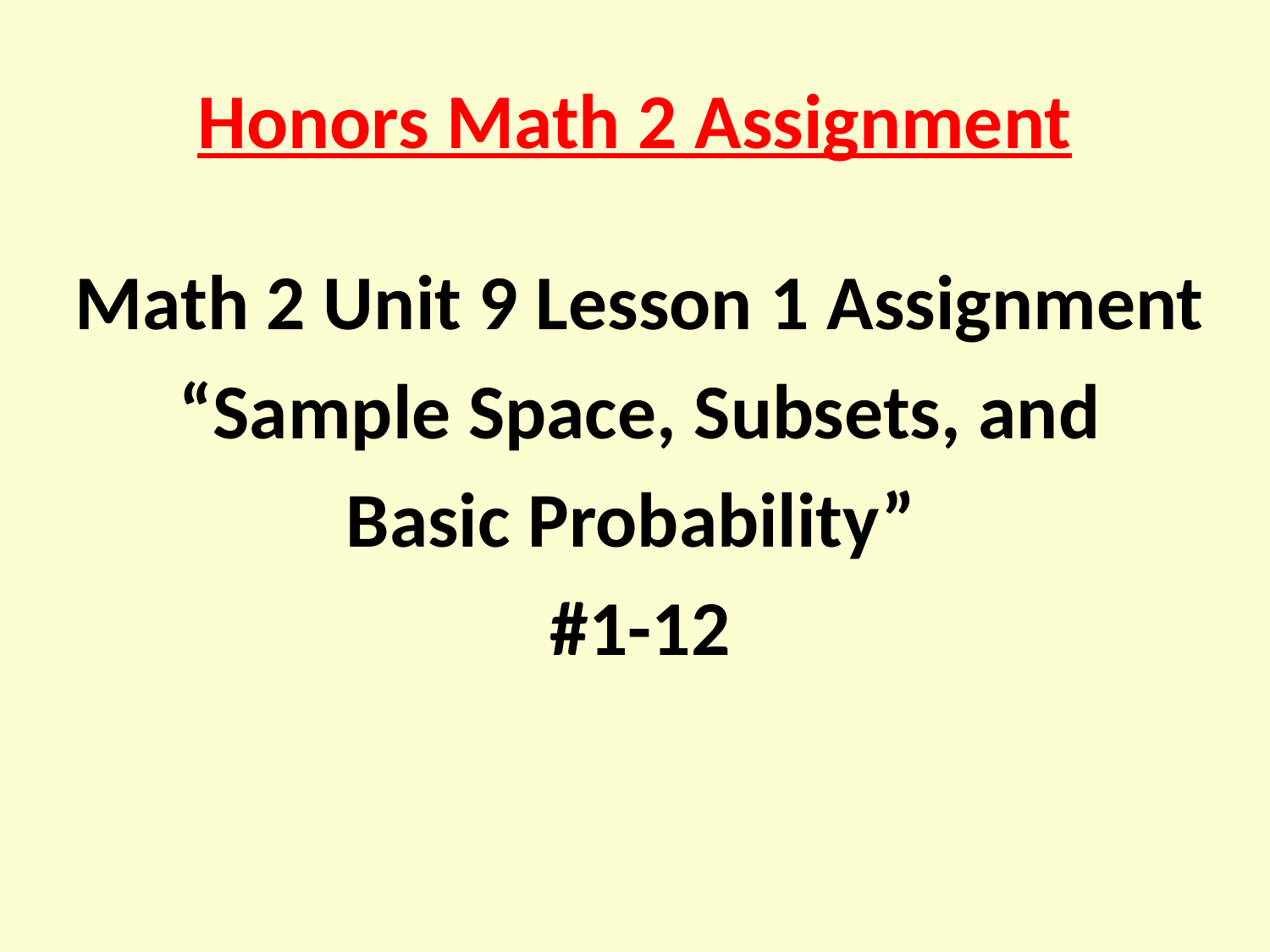

# Honors Math 2 Assignment

Math 2 Unit 9 Lesson 1 Assignment
“Sample Space, Subsets, and
Basic Probability”
#1-12